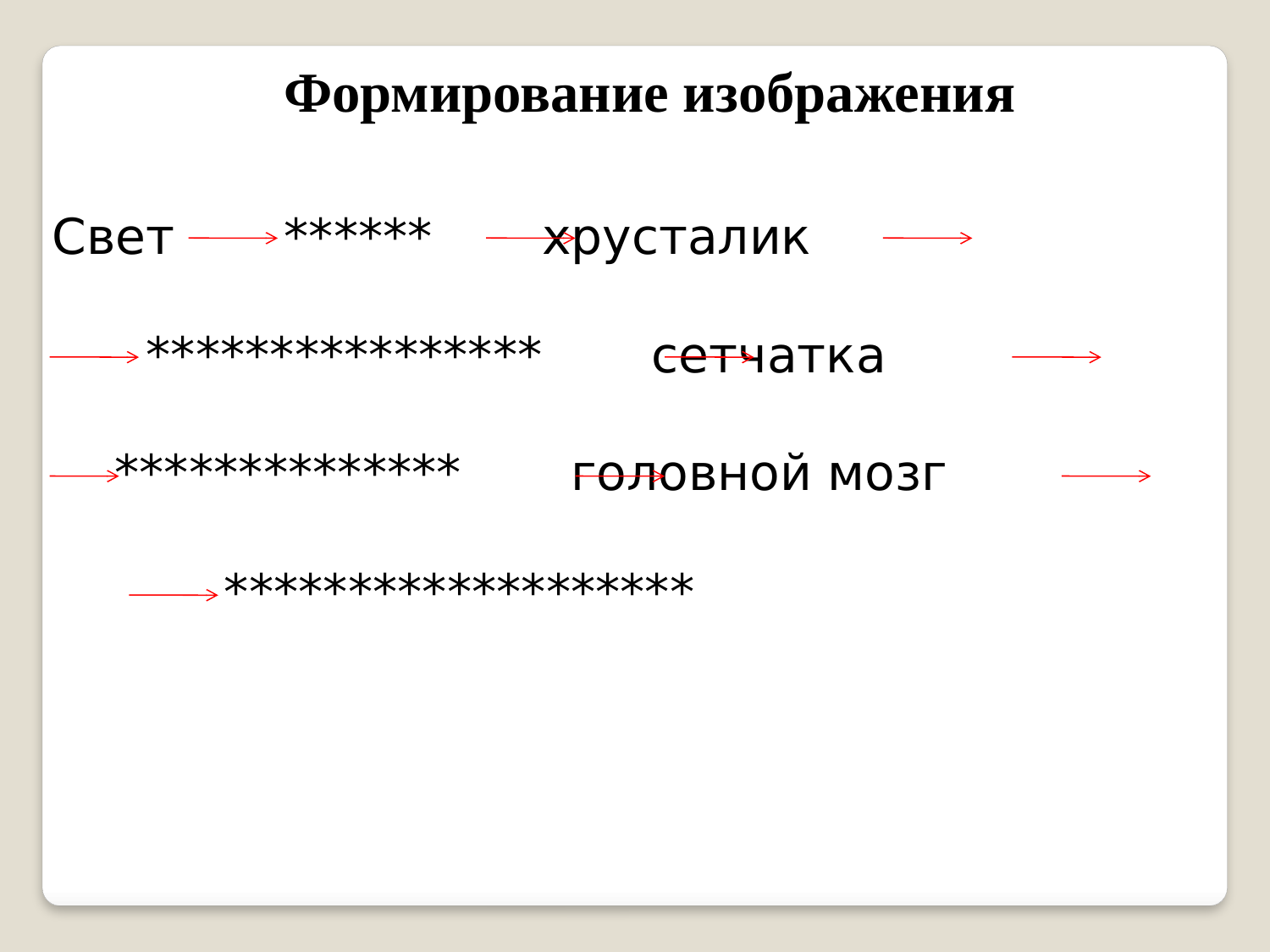

Формирование изображения
Свет       ******       хрусталик

      ****************       сетчатка

    **************       головной мозг

           *******************